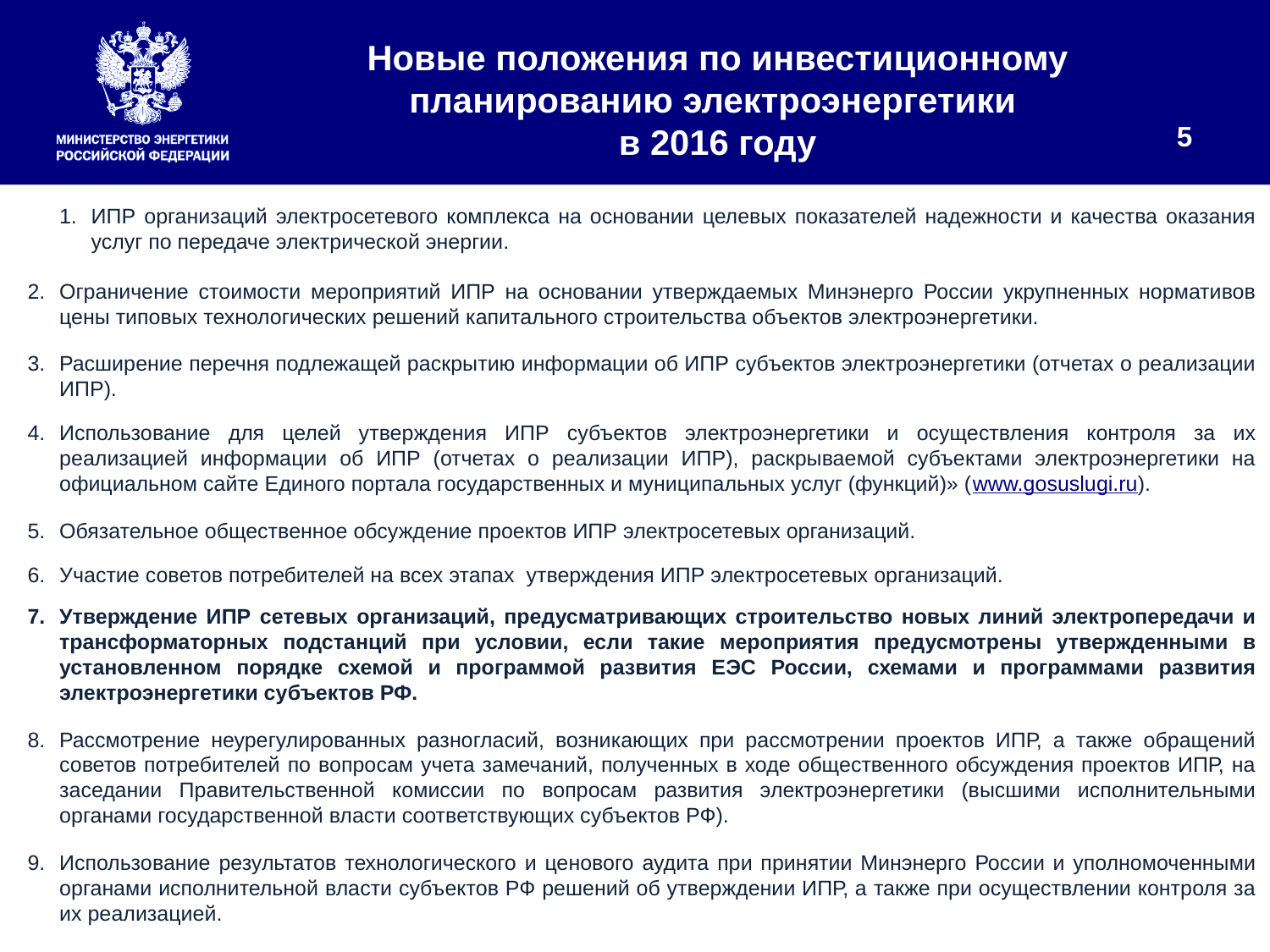

# Новые положения по инвестиционному планированию электроэнергетики в 2016 году
5
ИПР организаций электросетевого комплекса на основании целевых показателей надежности и качества оказания услуг по передаче электрической энергии.

Ограничение стоимости мероприятий ИПР на основании утверждаемых Минэнерго России укрупненных нормативов цены типовых технологических решений капитального строительства объектов электроэнергетики.

Расширение перечня подлежащей раскрытию информации об ИПР субъектов электроэнергетики (отчетах о реализации ИПР).

Использование для целей утверждения ИПР субъектов электроэнергетики и осуществления контроля за их реализацией информации об ИПР (отчетах о реализации ИПР), раскрываемой субъектами электроэнергетики на официальном сайте Единого портала государственных и муниципальных услуг (функций)» (www.gosuslugi.ru).

Обязательное общественное обсуждение проектов ИПР электросетевых организаций.

Участие советов потребителей на всех этапах  утверждения ИПР электросетевых организаций.

Утверждение ИПР сетевых организаций, предусматривающих строительство новых линий электропередачи и трансформаторных подстанций при условии, если такие мероприятия предусмотрены утвержденными в установленном порядке схемой и программой развития ЕЭС России, схемами и программами развития электроэнергетики субъектов РФ.

Рассмотрение неурегулированных разногласий, возникающих при рассмотрении проектов ИПР, а также обращений советов потребителей по вопросам учета замечаний, полученных в ходе общественного обсуждения проектов ИПР, на заседании Правительственной комиссии по вопросам развития электроэнергетики (высшими исполнительными органами государственной власти соответствующих субъектов РФ).

Использование результатов технологического и ценового аудита при принятии Минэнерго России и уполномоченными органами исполнительной власти субъектов РФ решений об утверждении ИПР, а также при осуществлении контроля за их реализацией.